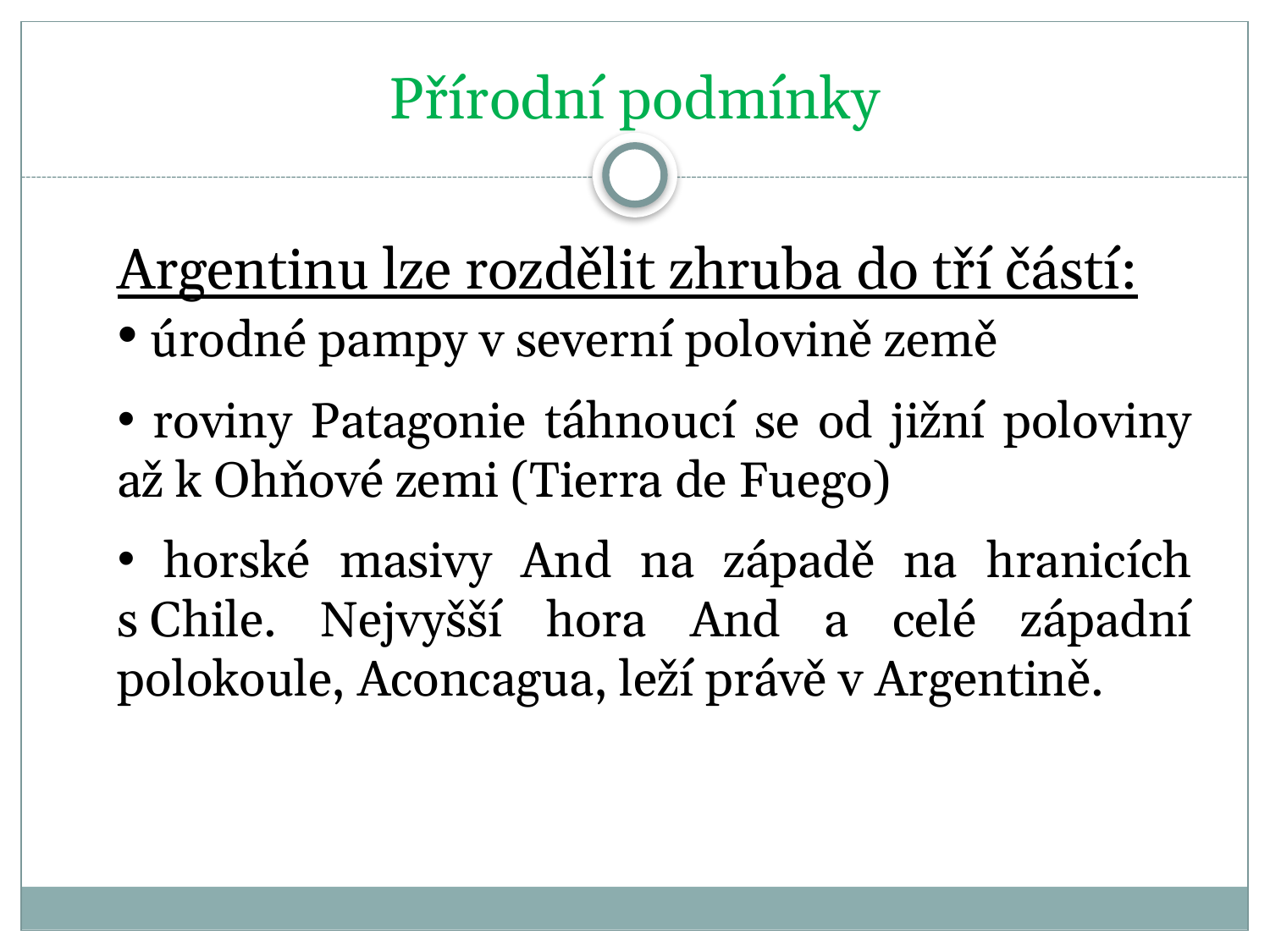

# Přírodní podmínky
Argentinu lze rozdělit zhruba do tří částí:
 úrodné pampy v severní polovině země
 roviny Patagonie táhnoucí se od jižní poloviny až k Ohňové zemi (Tierra de Fuego)
 horské masivy And na západě na hranicích s Chile. Nejvyšší hora And a celé západní polokoule, Aconcagua, leží právě v Argentině.